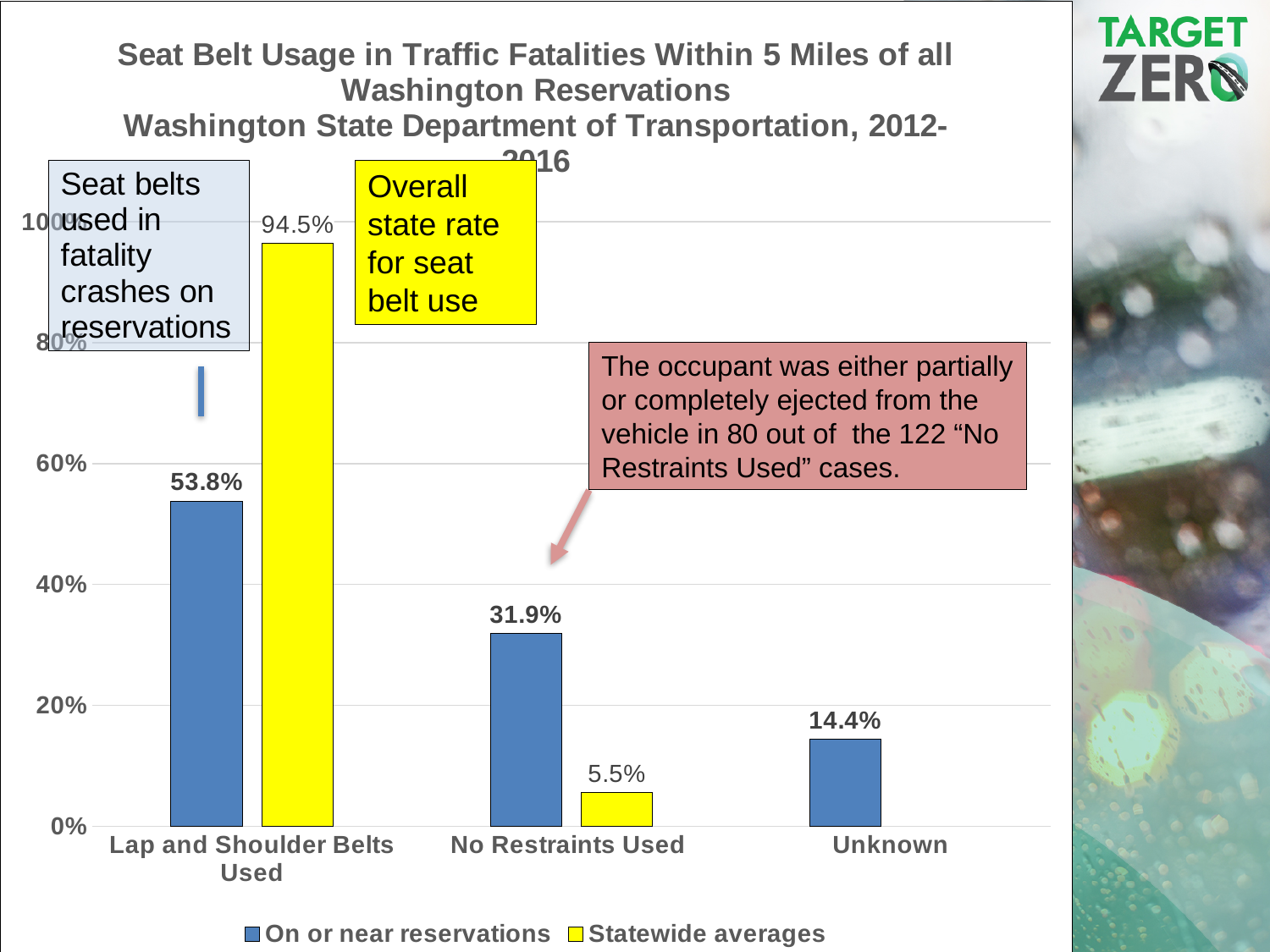

### Chart: Seat Belt Usage in Traffic Fatalities Within 5 Miles of all Washington Reservations
Washington State Department of Transportation, 2012-2016

| Category | On or near reservations | Statewide averages |
|---|---|---|
| Lap and Shoulder Belts Used | 0.538 | 0.964 |
| No Restraints Used  | 0.319 | 0.056 |
| Unknown | 0.144 | None |
Overall state rate for seat belt use
The occupant was either partially or completely ejected from the vehicle in 80 out of  the 122 “No Restraints Used” cases.